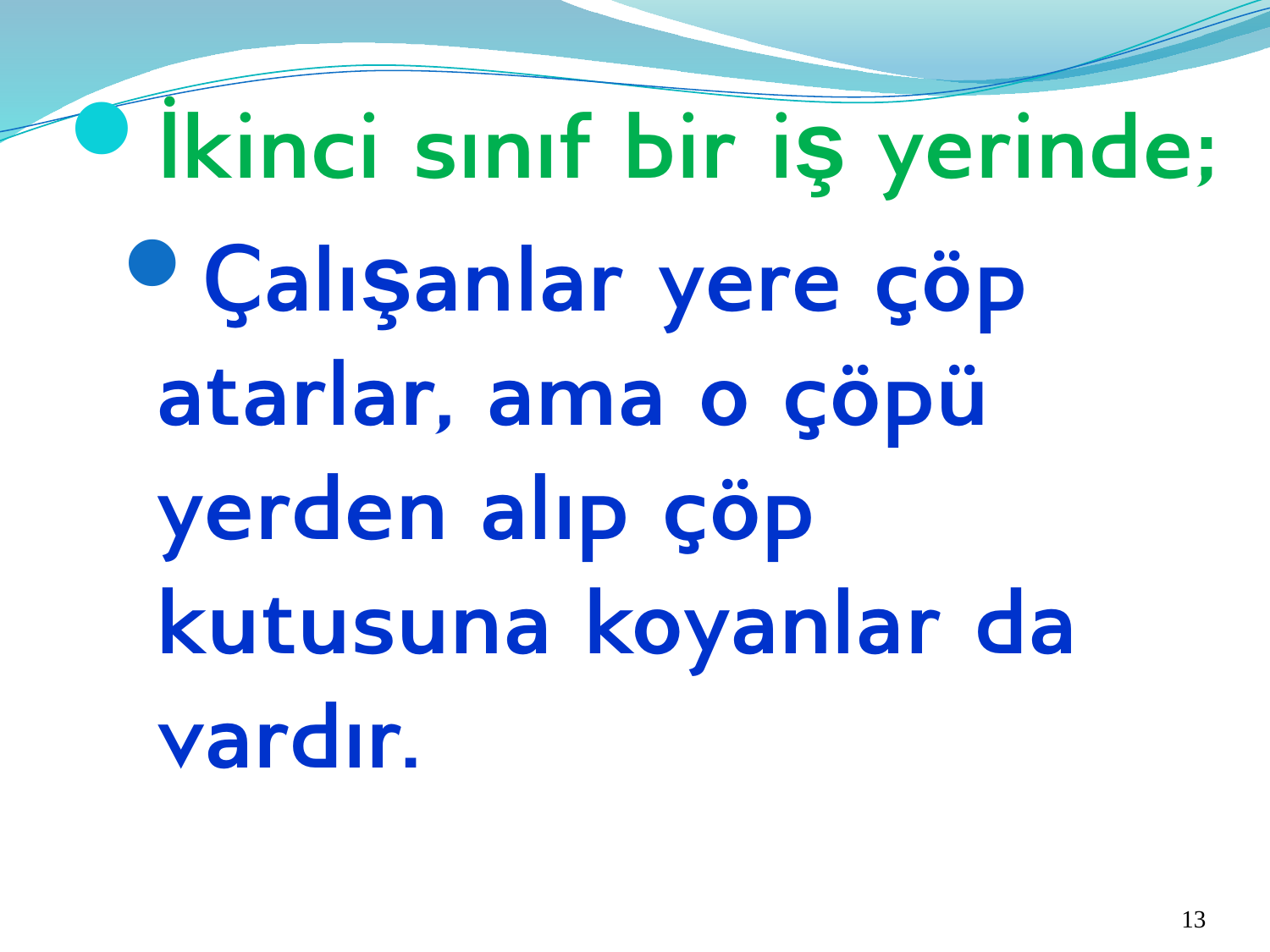

İkinci sınıf bir iş yerinde;
Çalışanlar yere çöp atarlar, ama o çöpü yerden alıp çöp kutusuna koyanlar da vardır.
13